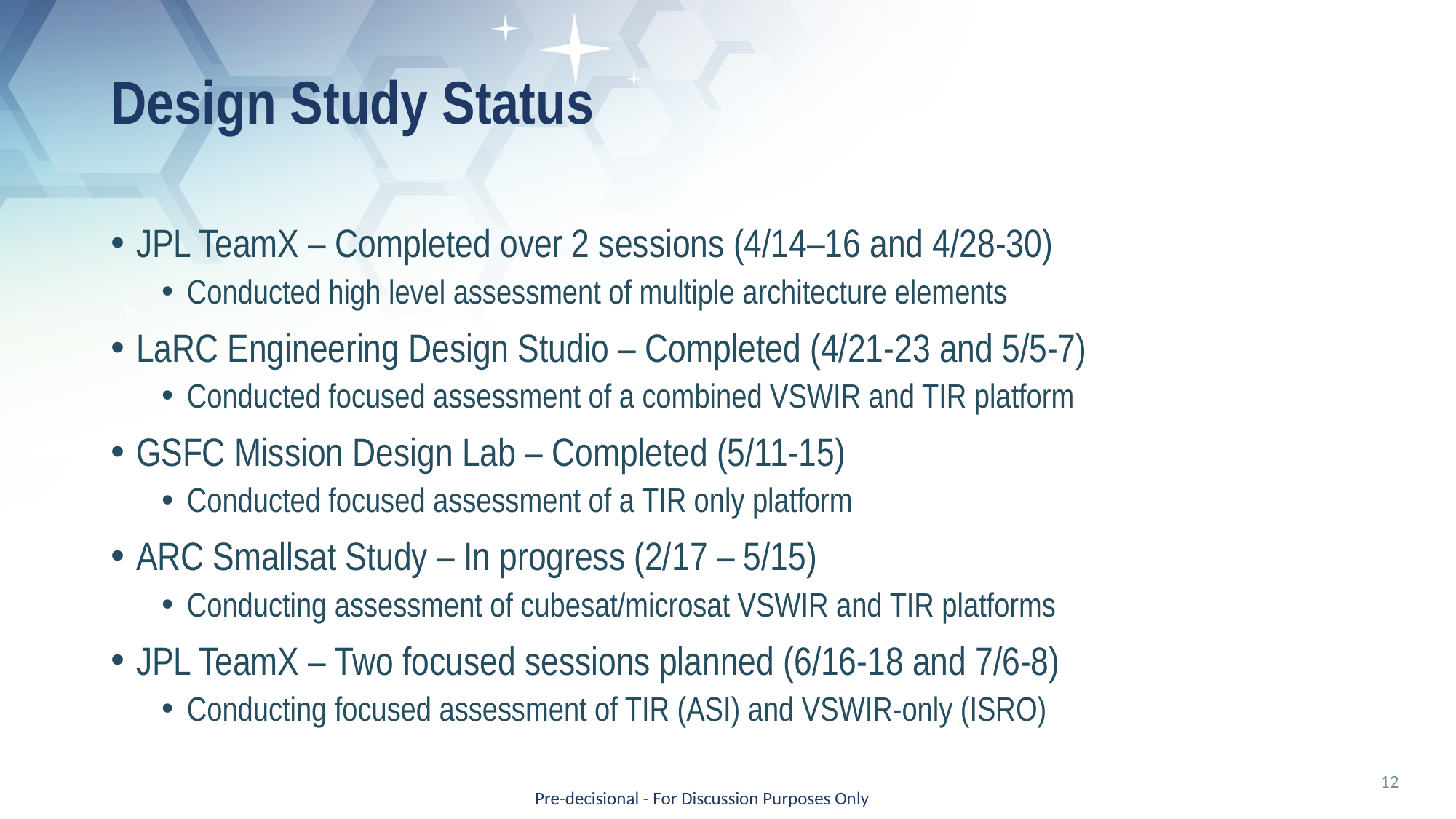

# Design Study Status
JPL TeamX – Completed over 2 sessions (4/14–16 and 4/28-30)
Conducted high level assessment of multiple architecture elements
LaRC Engineering Design Studio – Completed (4/21-23 and 5/5-7)
Conducted focused assessment of a combined VSWIR and TIR platform
GSFC Mission Design Lab – Completed (5/11-15)
Conducted focused assessment of a TIR only platform
ARC Smallsat Study – In progress (2/17 – 5/15)
Conducting assessment of cubesat/microsat VSWIR and TIR platforms
JPL TeamX – Two focused sessions planned (6/16-18 and 7/6-8)
Conducting focused assessment of TIR (ASI) and VSWIR-only (ISRO)
12
Pre-decisional - For Discussion Purposes Only